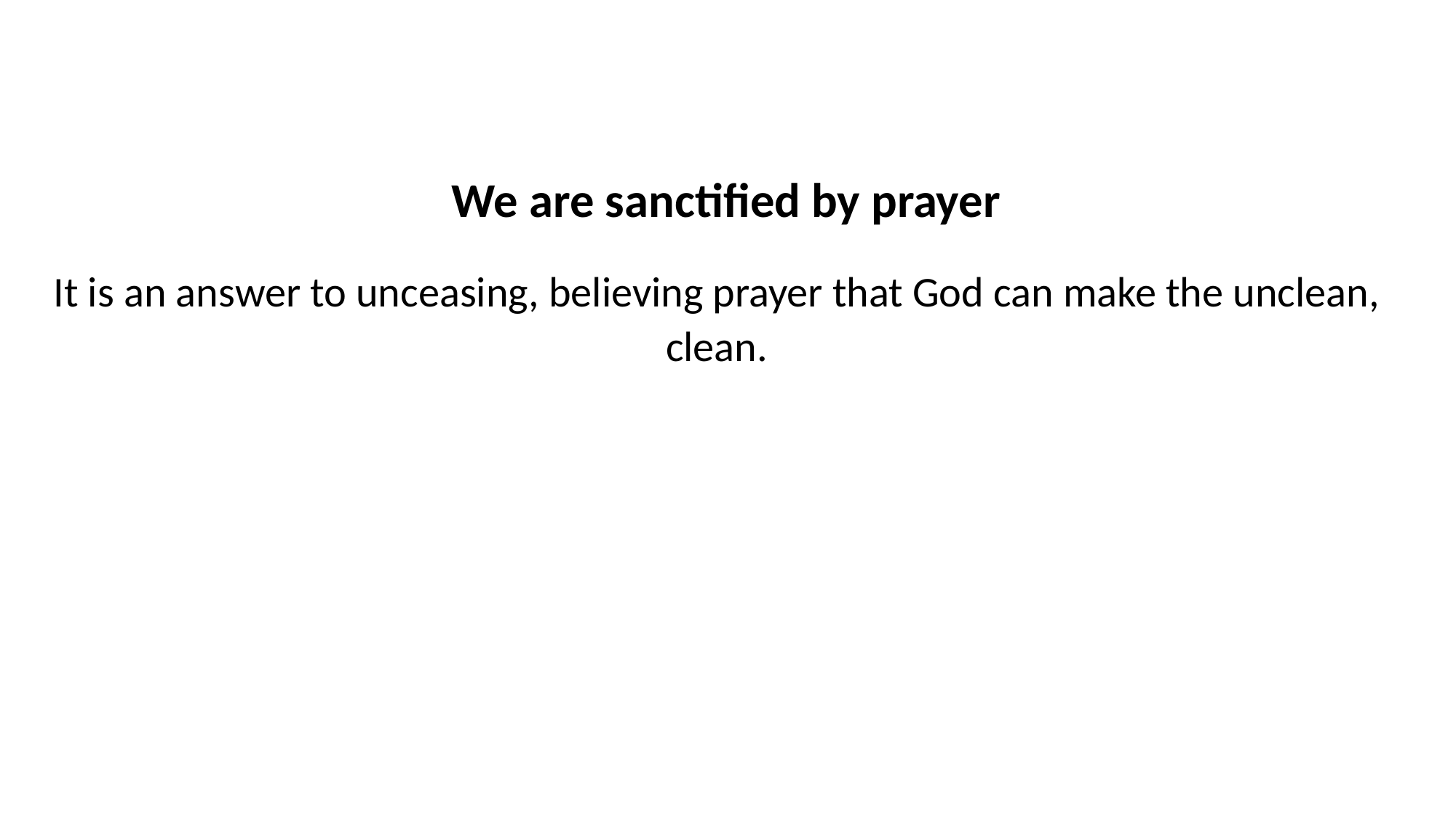

# We are sanctified by prayer
It is an answer to unceasing, believing prayer that God can make the unclean, clean.